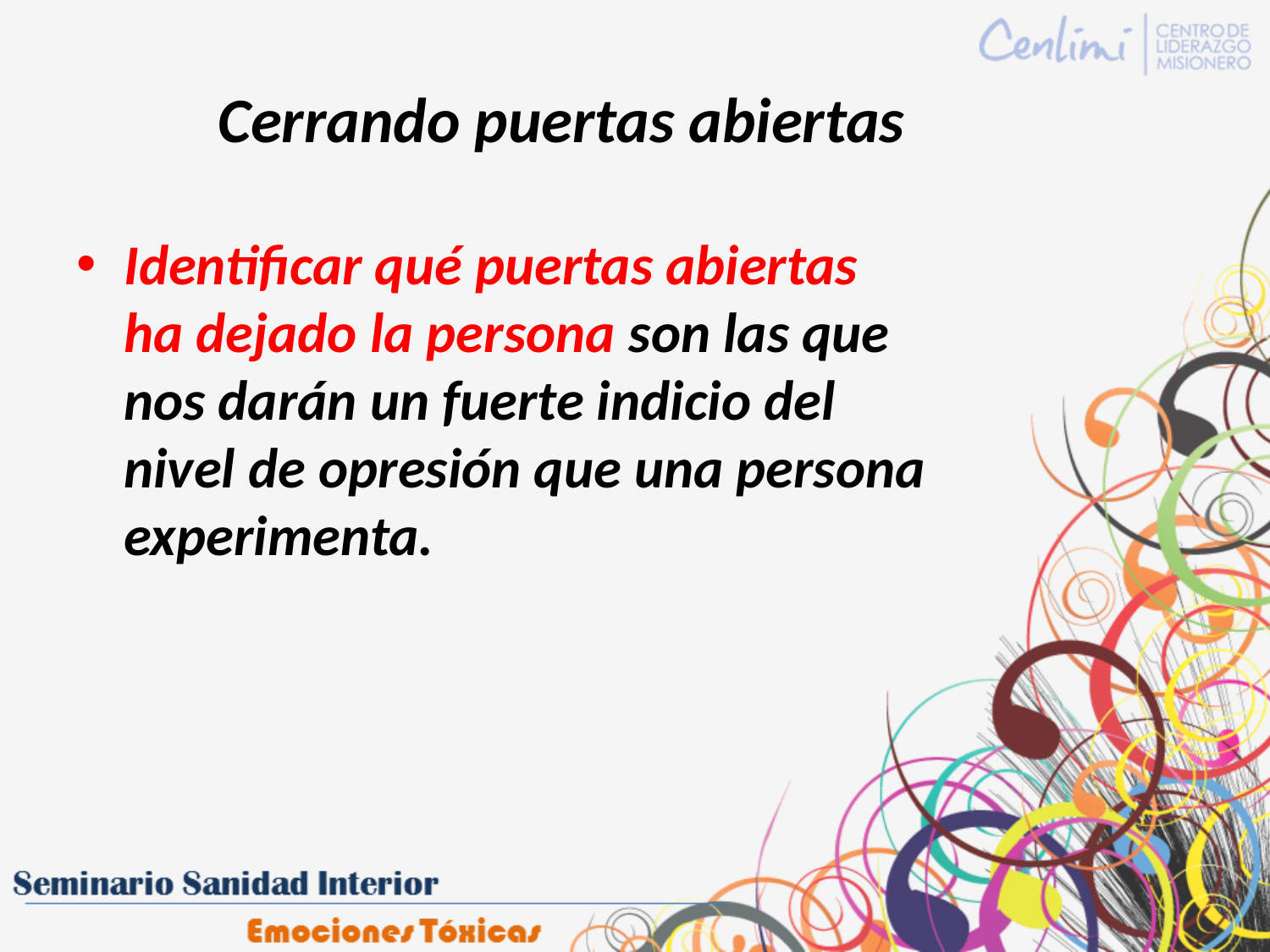

# Cerrando puertas abiertas
Identificar qué puertas abiertas ha dejado la persona son las que nos darán un fuerte indicio del nivel de opresión que una persona experimenta.